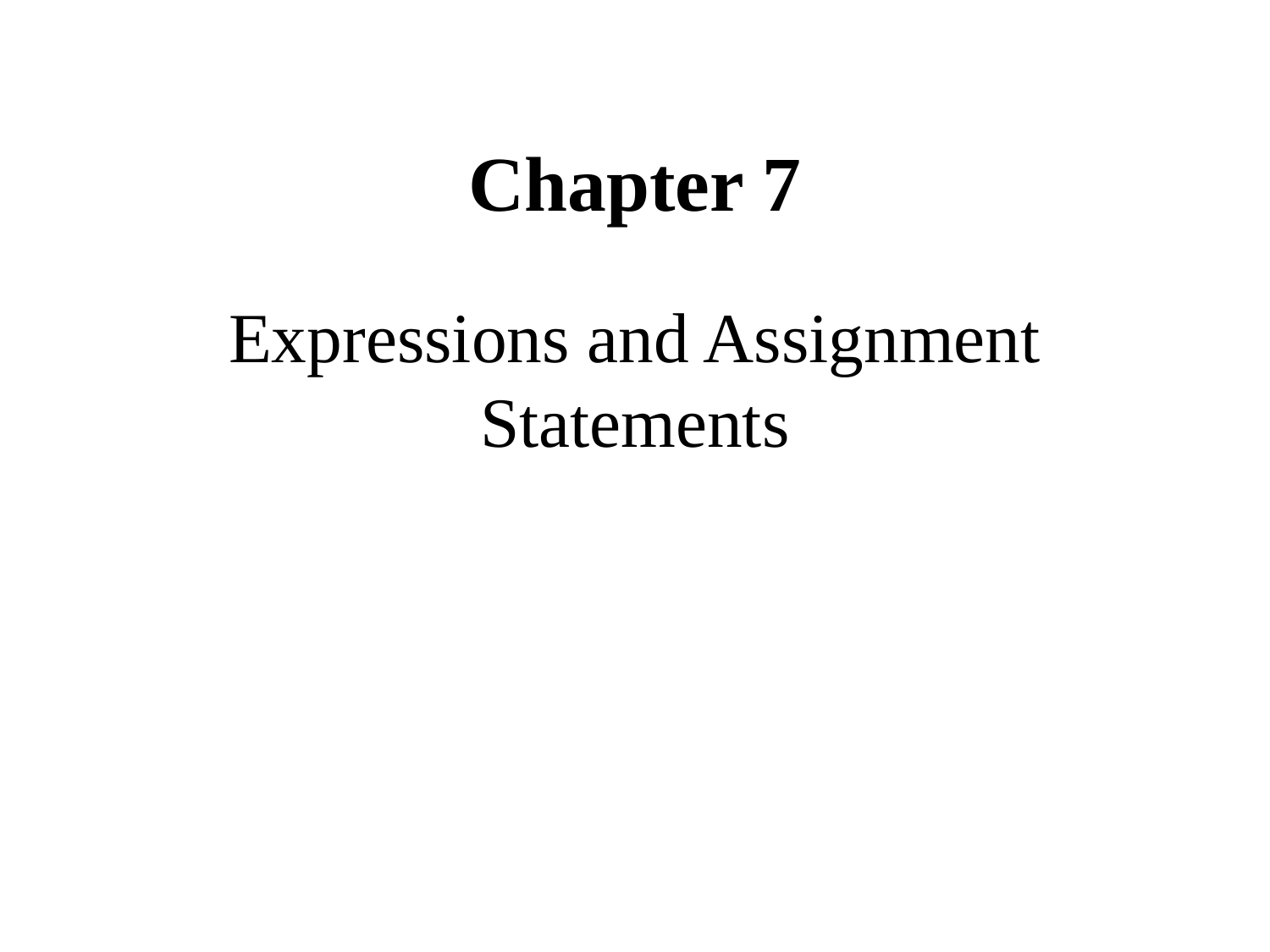

# Chapter 7
Expressions and Assignment Statements